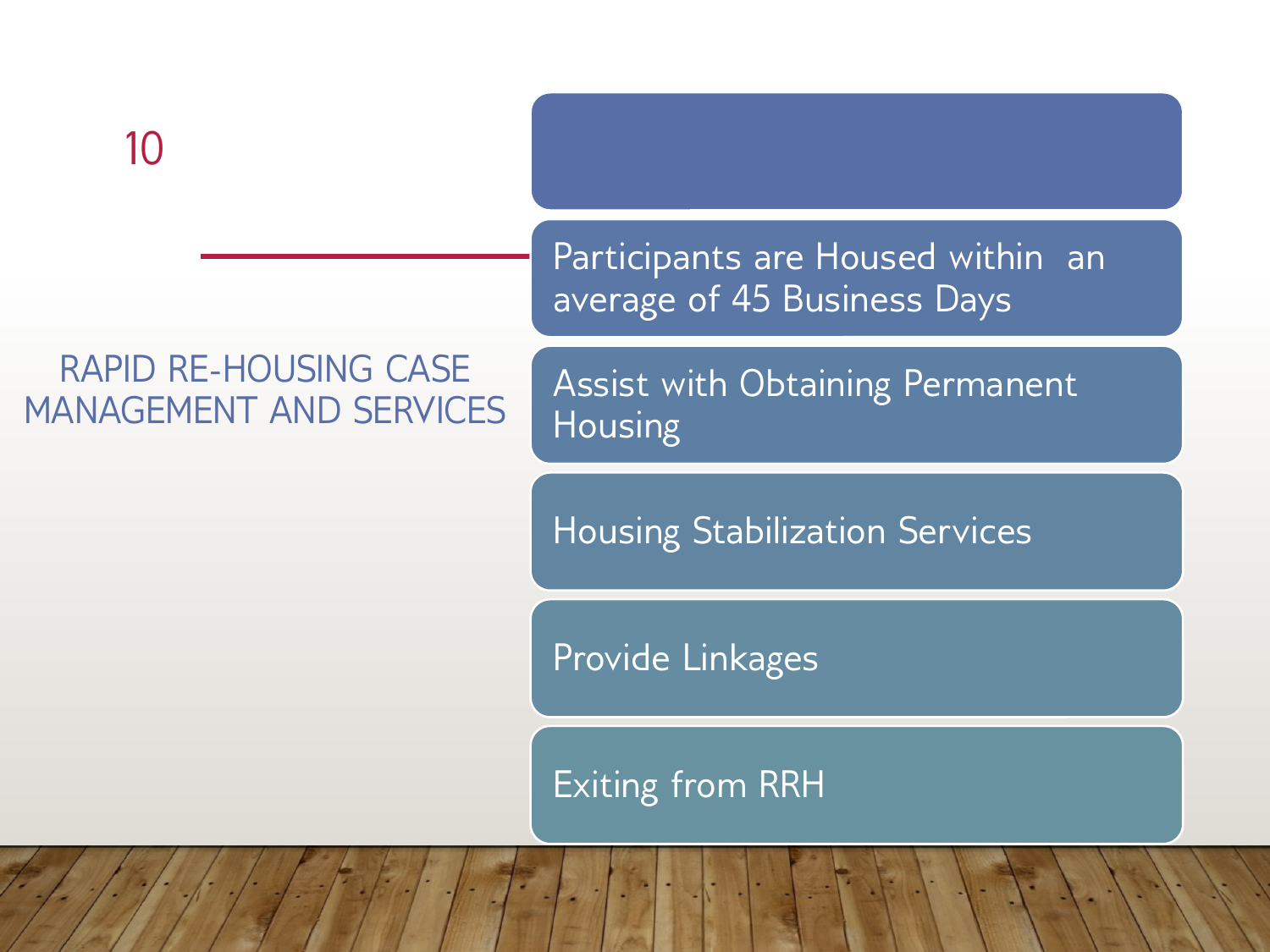

Participants are Housed within  an average of 45 Business Days
Assist with Obtaining Permanent Housing
Housing Stabilization Services
Provide Linkages
Exiting from RRH
10
# Rapid Re-housing Case Management and Services